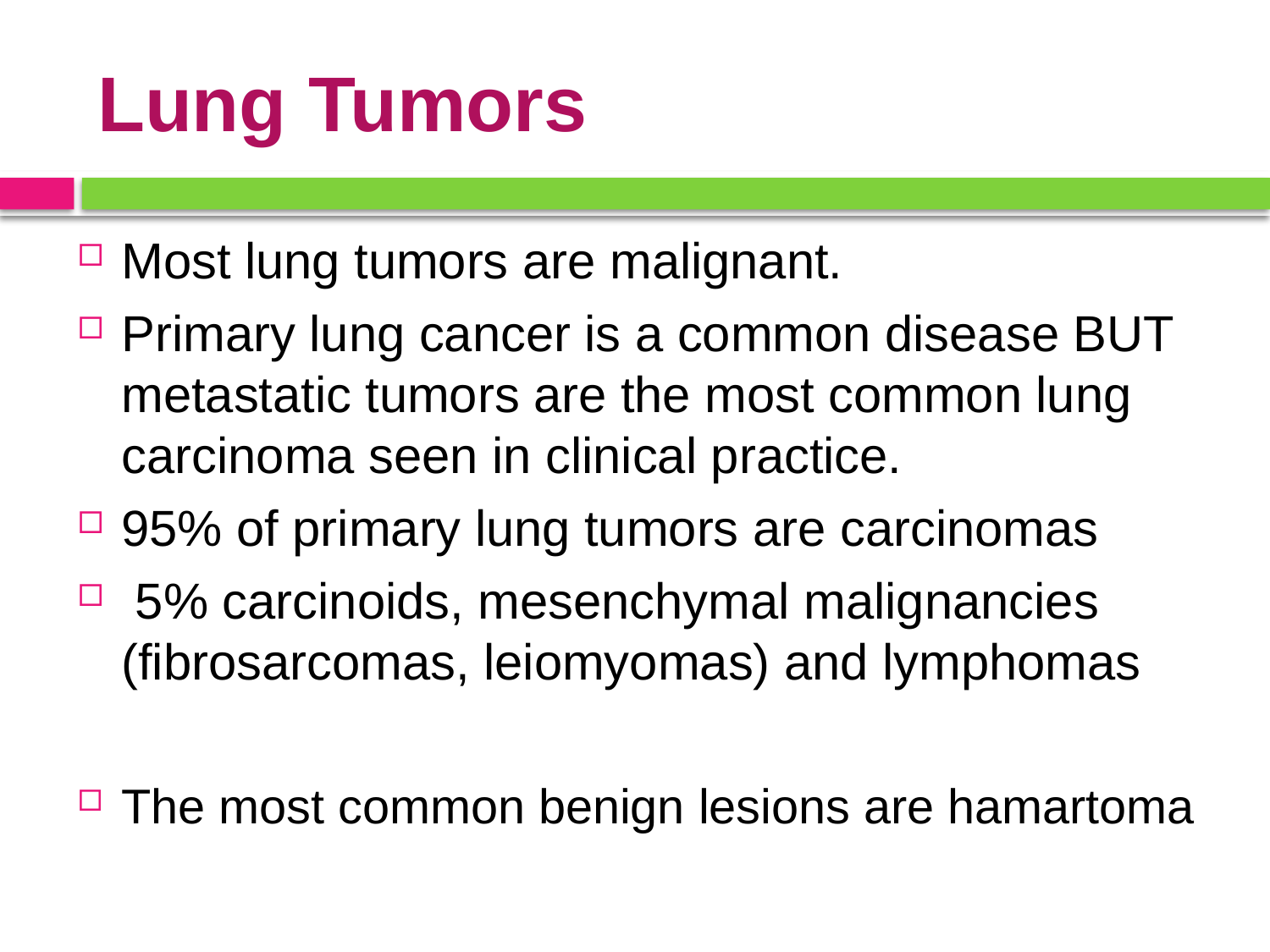

# Lung Tumors
Most lung tumors are malignant.
Primary lung cancer is a common disease BUT  metastatic tumors are the most common lung carcinoma seen in clinical practice.
95% of primary lung tumors are carcinomas
 5% carcinoids, mesenchymal malignancies (fibrosarcomas, leiomyomas) and lymphomas

The most common benign lesions are hamartoma